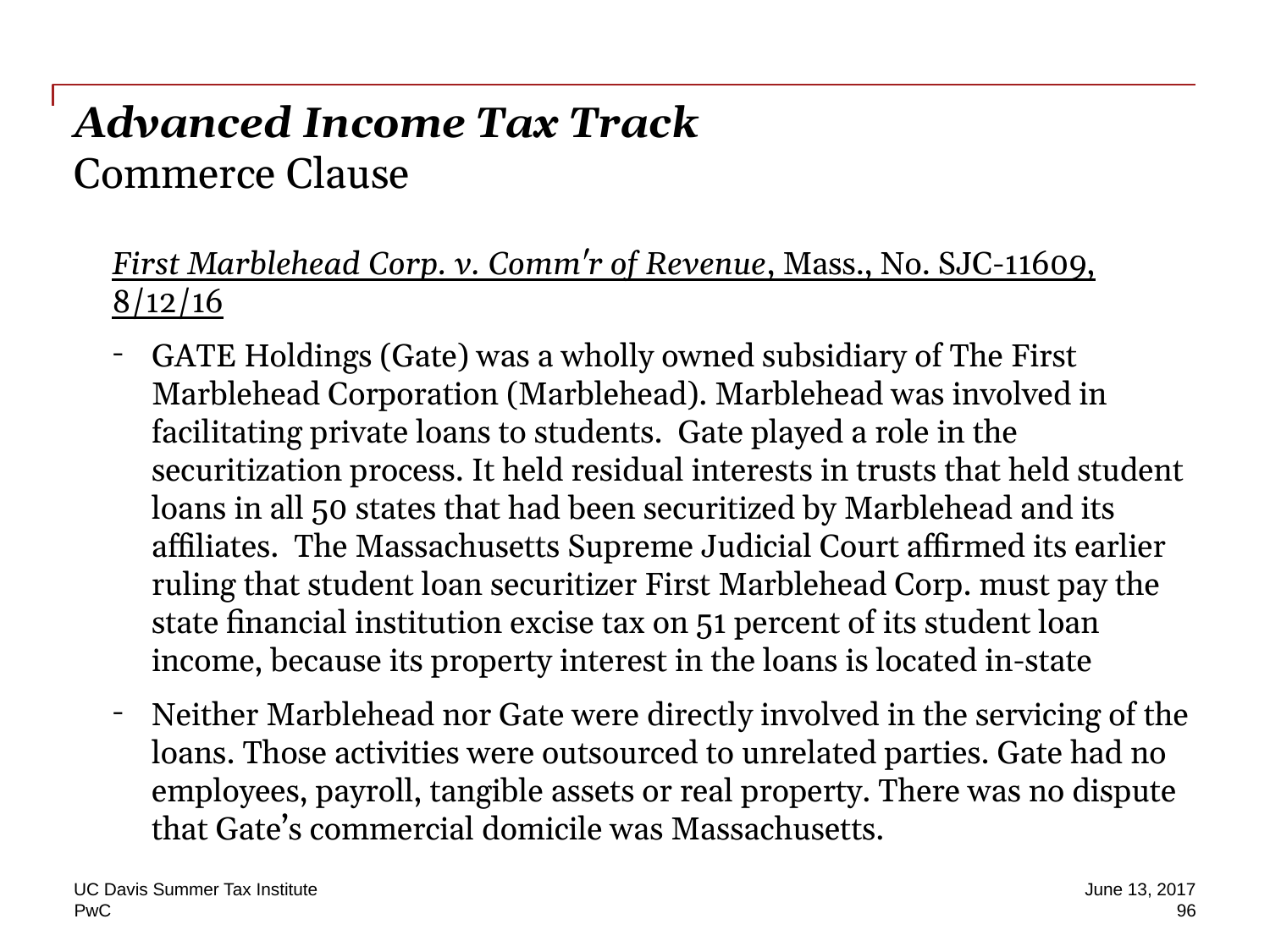

# Advanced Income Tax Track Commerce Clause
First Marblehead Corp. v. Comm'r of Revenue, Mass., No. SJC-11609, 8/12/16
GATE Holdings (Gate) was a wholly owned subsidiary of The First Marblehead Corporation (Marblehead). Marblehead was involved in facilitating private loans to students.  Gate played a role in the securitization process. It held residual interests in trusts that held student loans in all 50 states that had been securitized by Marblehead and its affiliates.  The Massachusetts Supreme Judicial Court affirmed its earlier ruling that student loan securitizer First Marblehead Corp. must pay the state financial institution excise tax on 51 percent of its student loan income, because its property interest in the loans is located in-state
Neither Marblehead nor Gate were directly involved in the servicing of the loans. Those activities were outsourced to unrelated parties. Gate had no employees, payroll, tangible assets or real property. There was no dispute that Gate’s commercial domicile was Massachusetts.

UC Davis Summer Tax Institute
June 13, 2017
96